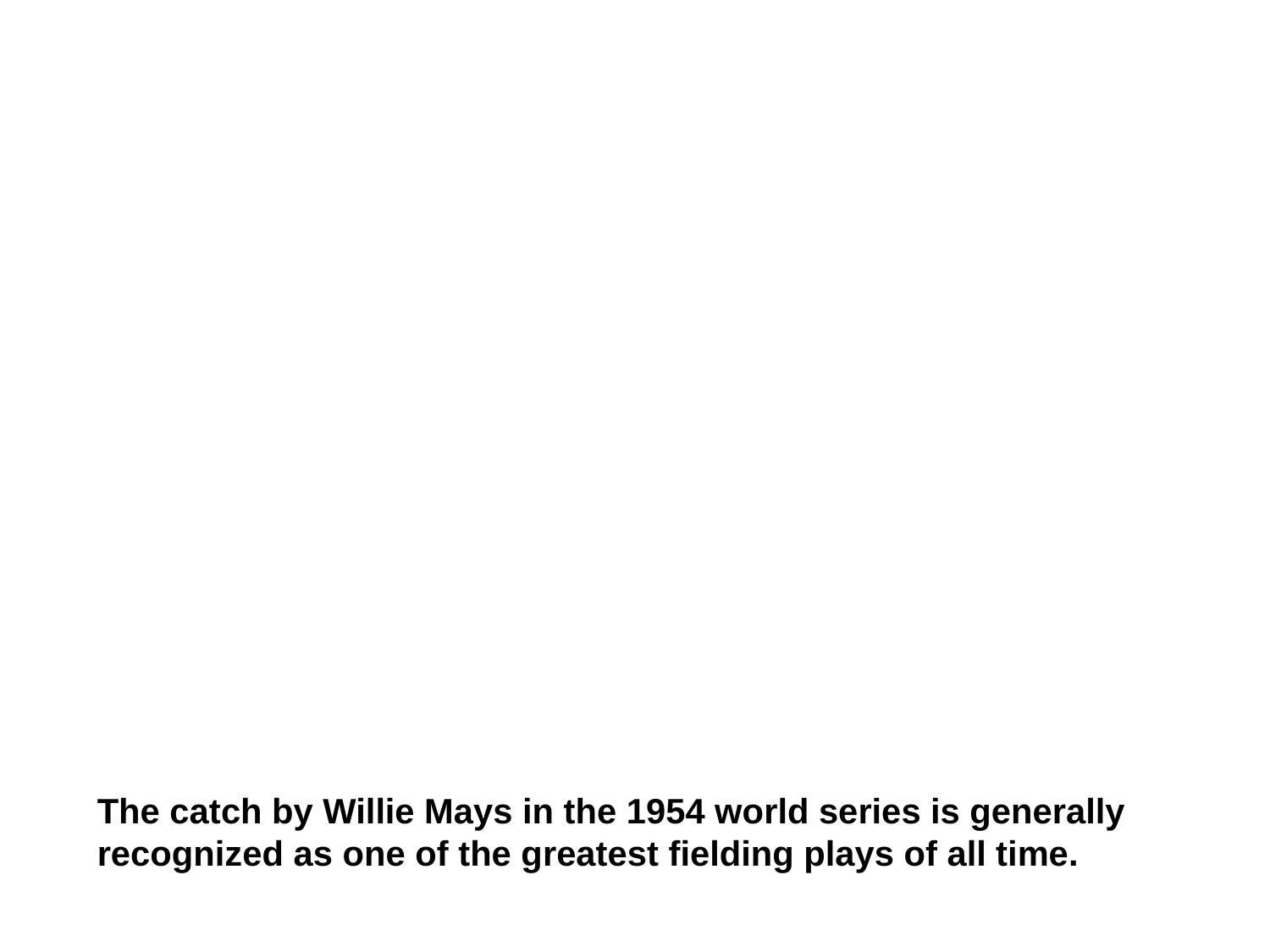

The catch by Willie Mays in the 1954 world series is generally recognized as one of the greatest fielding plays of all time.